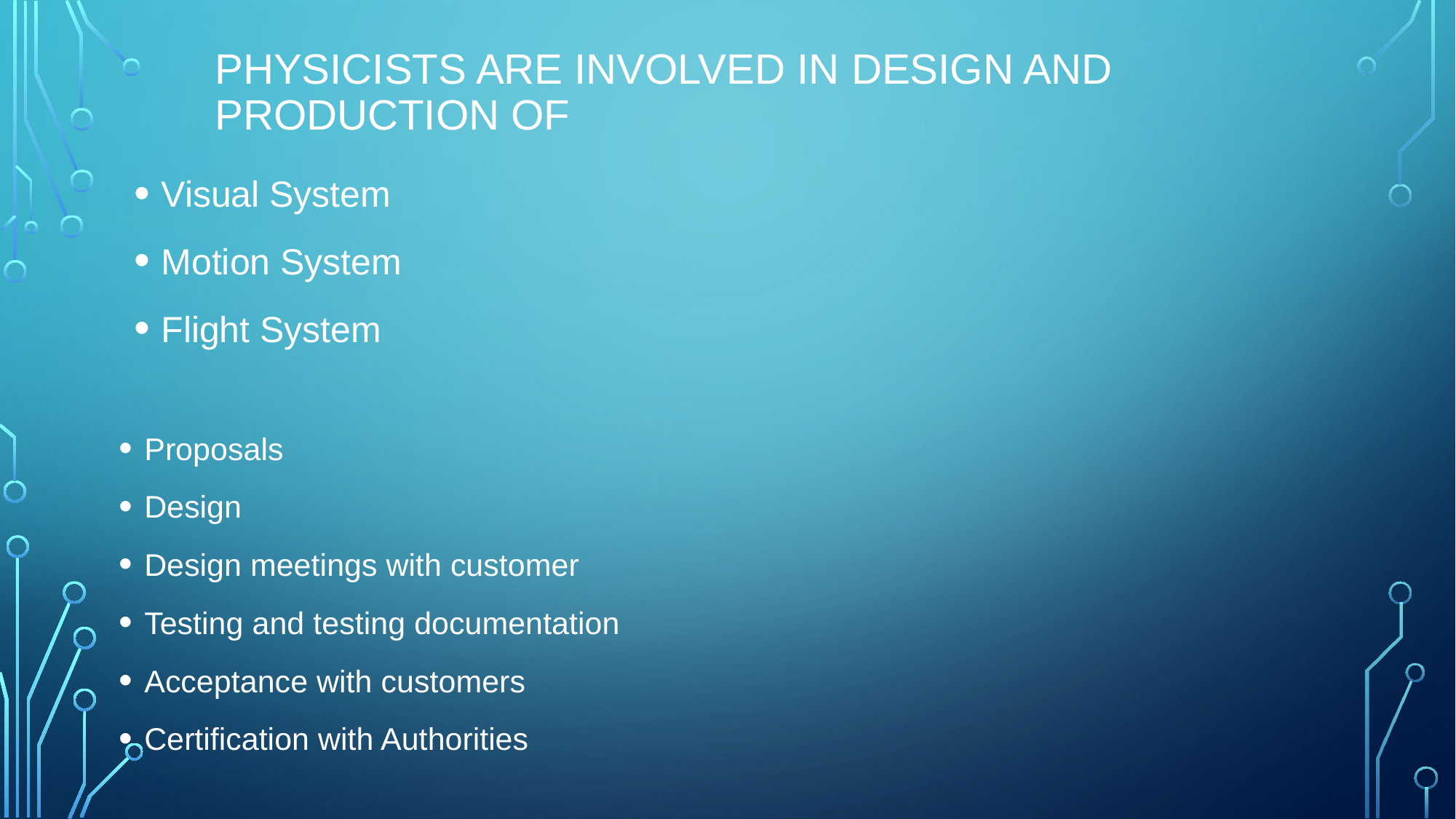

# physicists are involved in design and production of
Visual System
Motion System
Flight System
Proposals
Design
Design meetings with customer
Testing and testing documentation
Acceptance with customers
Certification with Authorities